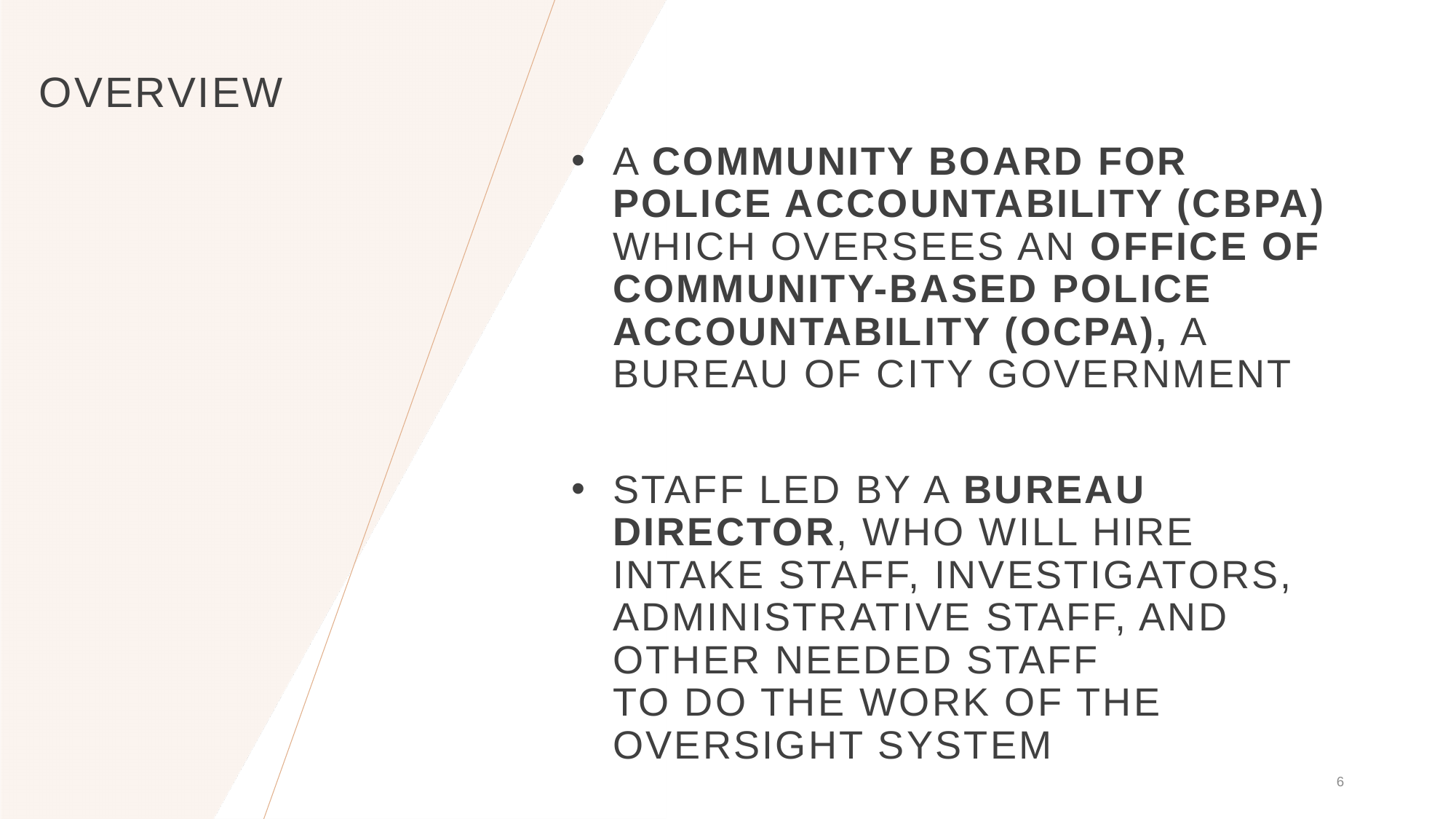

# Overview
A Community Board for Police Accountability (CBPA) which oversees an Office of Community-Based Police Accountability (OCPA), A Bureau of City Government

Staff led by a Bureau Director, who will hire Intake Staff, investigators, administrative staff, and other needed staff
to do the work of the
oversight system
6